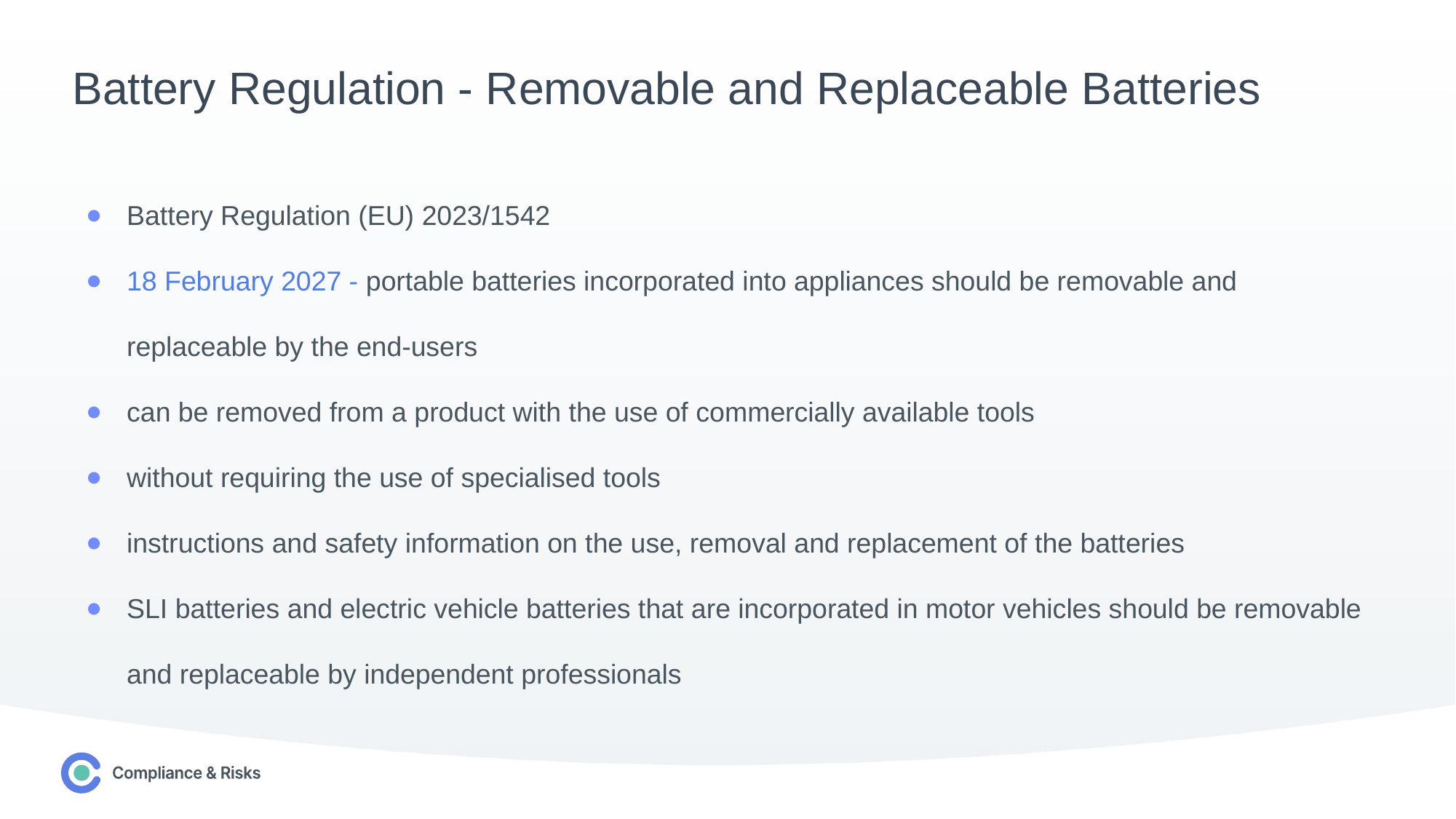

# Battery Regulation - Removable and Replaceable Batteries
Battery Regulation (EU) 2023/1542
18 February 2027 - portable batteries incorporated into appliances should be removable and replaceable by the end-users
can be removed from a product with the use of commercially available tools
without requiring the use of specialised tools
instructions and safety information on the use, removal and replacement of the batteries
SLI batteries and electric vehicle batteries that are incorporated in motor vehicles should be removable and replaceable by independent professionals